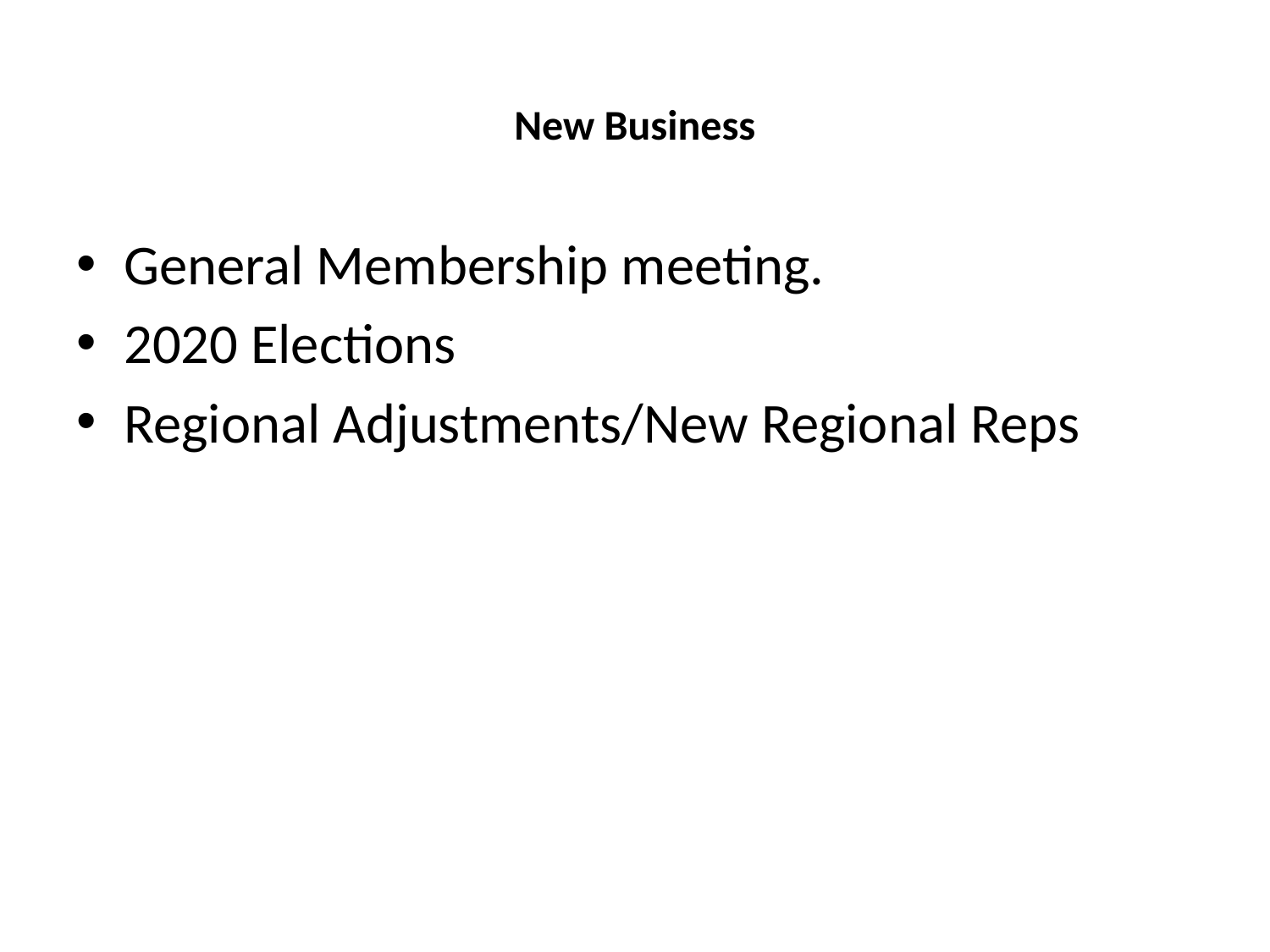

# New Business
General Membership meeting.
2020 Elections
Regional Adjustments/New Regional Reps